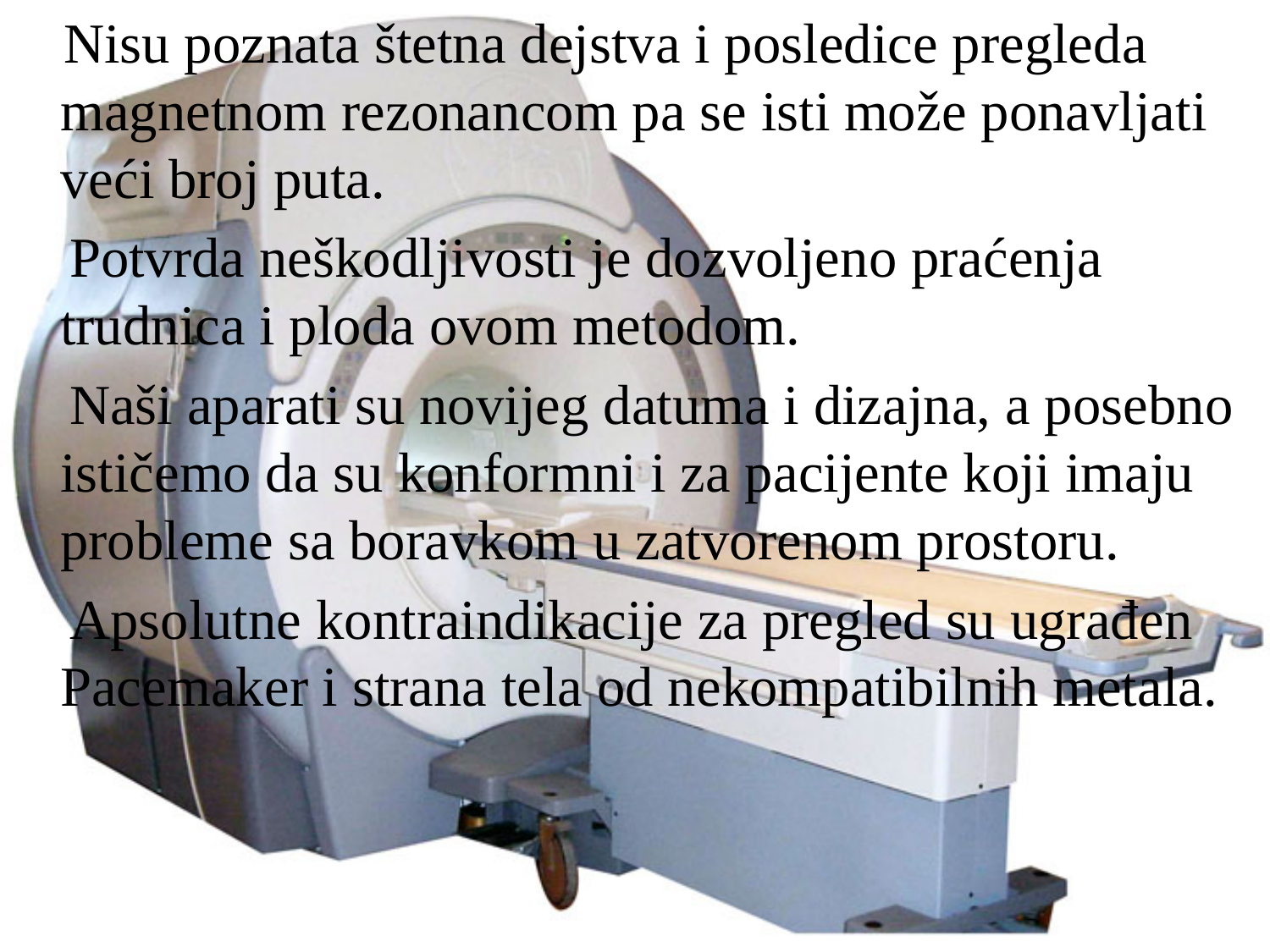

Nisu poznata štetna dejstva i posledice pregleda magnetnom rezonancom pa se isti može ponavljati veći broj puta.
    Potvrda neškodljivosti je dozvoljeno praćenja trudnica i ploda ovom metodom.
    Naši aparati su novijeg datuma i dizajna, a posebno ističemo da su konformni i za pacijente koji imaju probleme sa boravkom u zatvorenom prostoru.
    Apsolutne kontraindikacije za pregled su ugrađen Pacemaker i strana tela od nekompatibilnih metala.